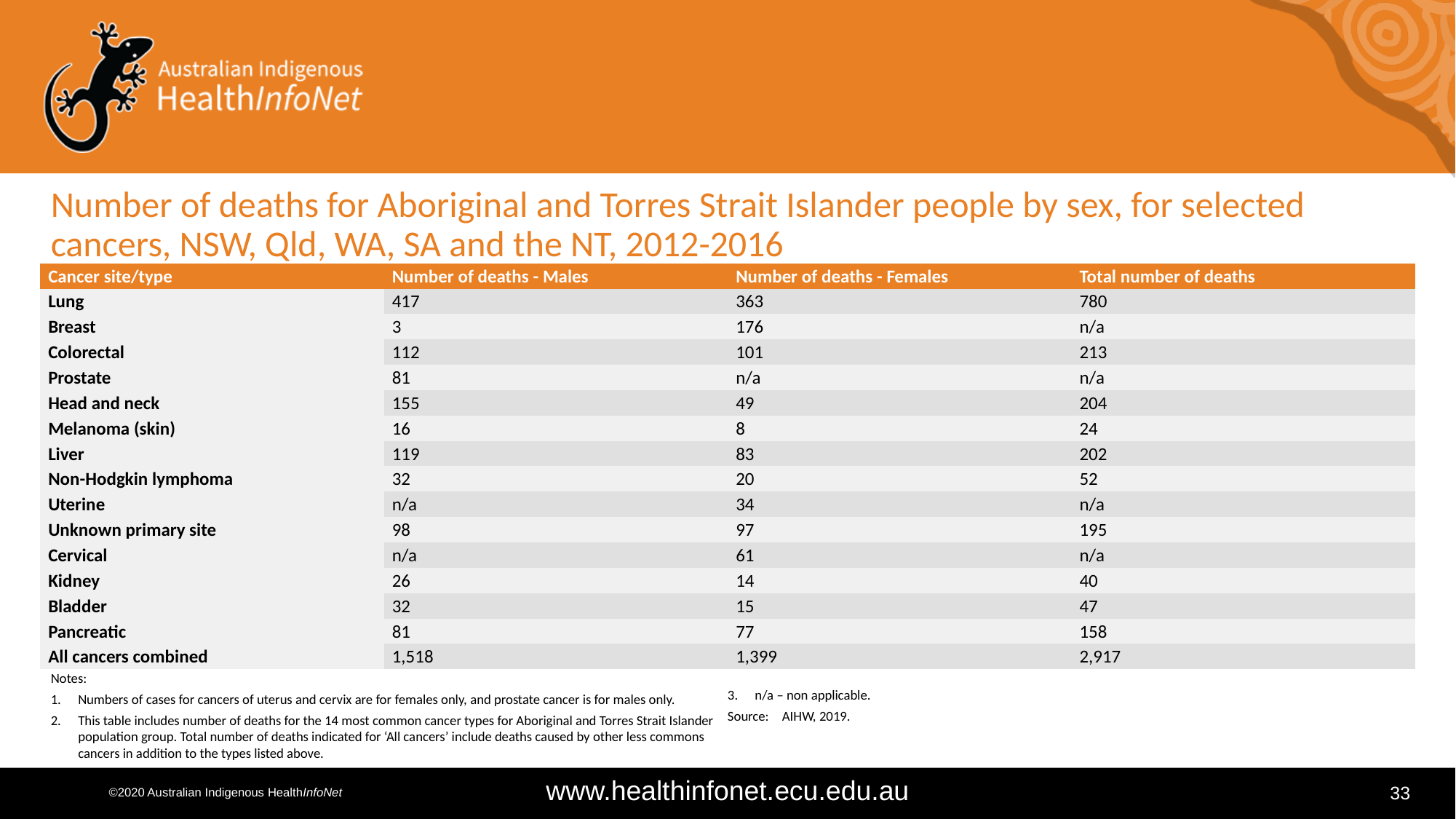

# Number of deaths for Aboriginal and Torres Strait Islander people by sex, for selected cancers, NSW, Qld, WA, SA and the NT, 2012-2016
| Cancer site/type | Number of deaths - Males | Number of deaths - Females | Total number of deaths |
| --- | --- | --- | --- |
| Lung | 417 | 363 | 780 |
| Breast | 3 | 176 | n/a |
| Colorectal | 112 | 101 | 213 |
| Prostate | 81 | n/a | n/a |
| Head and neck | 155 | 49 | 204 |
| Melanoma (skin) | 16 | 8 | 24 |
| Liver | 119 | 83 | 202 |
| Non-Hodgkin lymphoma | 32 | 20 | 52 |
| Uterine | n/a | 34 | n/a |
| Unknown primary site | 98 | 97 | 195 |
| Cervical | n/a | 61 | n/a |
| Kidney | 26 | 14 | 40 |
| Bladder | 32 | 15 | 47 |
| Pancreatic | 81 | 77 | 158 |
| All cancers combined | 1,518 | 1,399 | 2,917 |
Notes:
Numbers of cases for cancers of uterus and cervix are for females only, and prostate cancer is for males only.
This table includes number of deaths for the 14 most common cancer types for Aboriginal and Torres Strait Islander population group. Total number of deaths indicated for ‘All cancers’ include deaths caused by other less commons cancers in addition to the types listed above.
n/a – non applicable.
Source: 	AIHW, 2019.